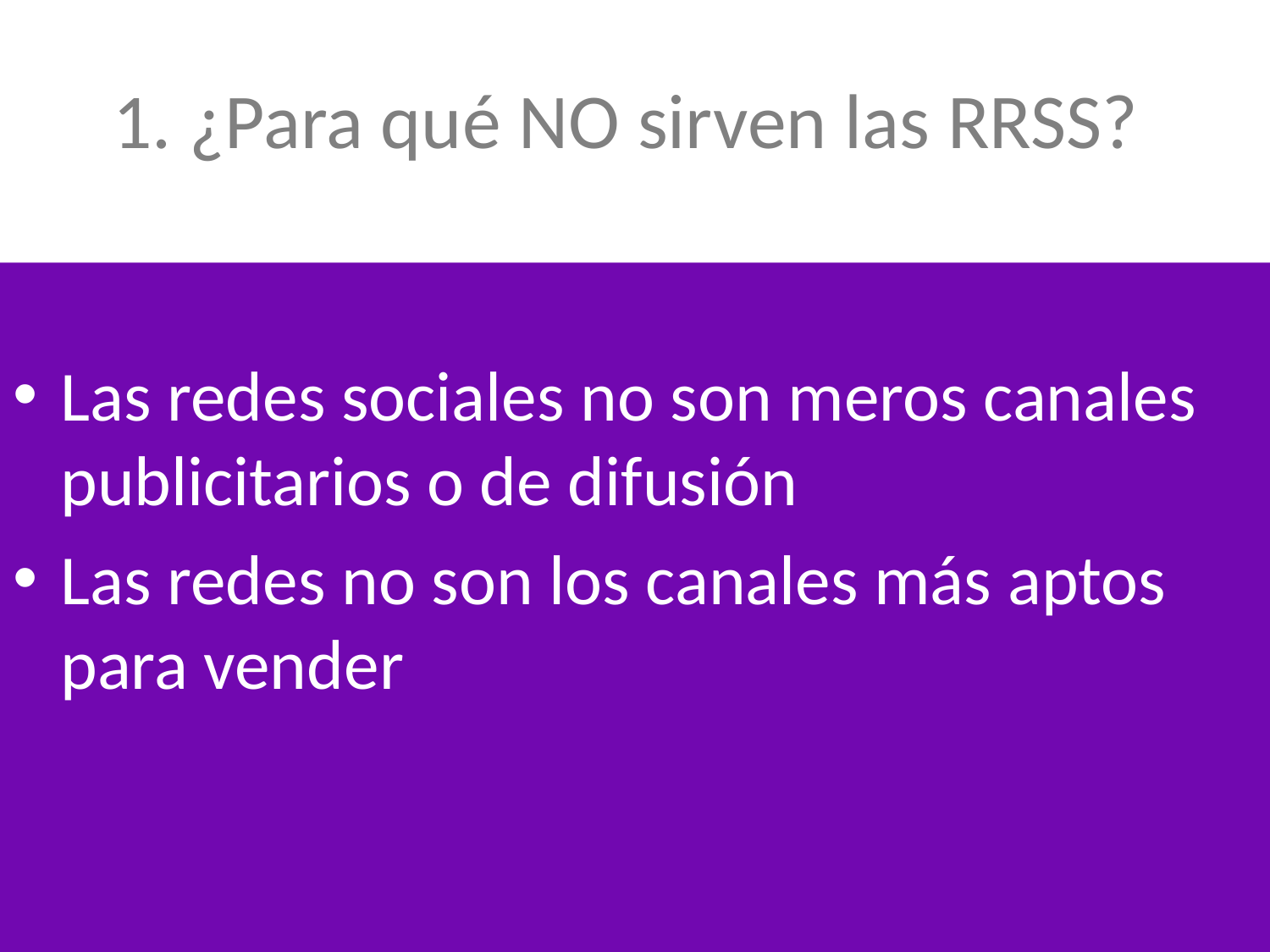

# 1. ¿Para qué NO sirven las RRSS?

Las redes sociales no son meros canales publicitarios o de difusión
Las redes no son los canales más aptos para vender